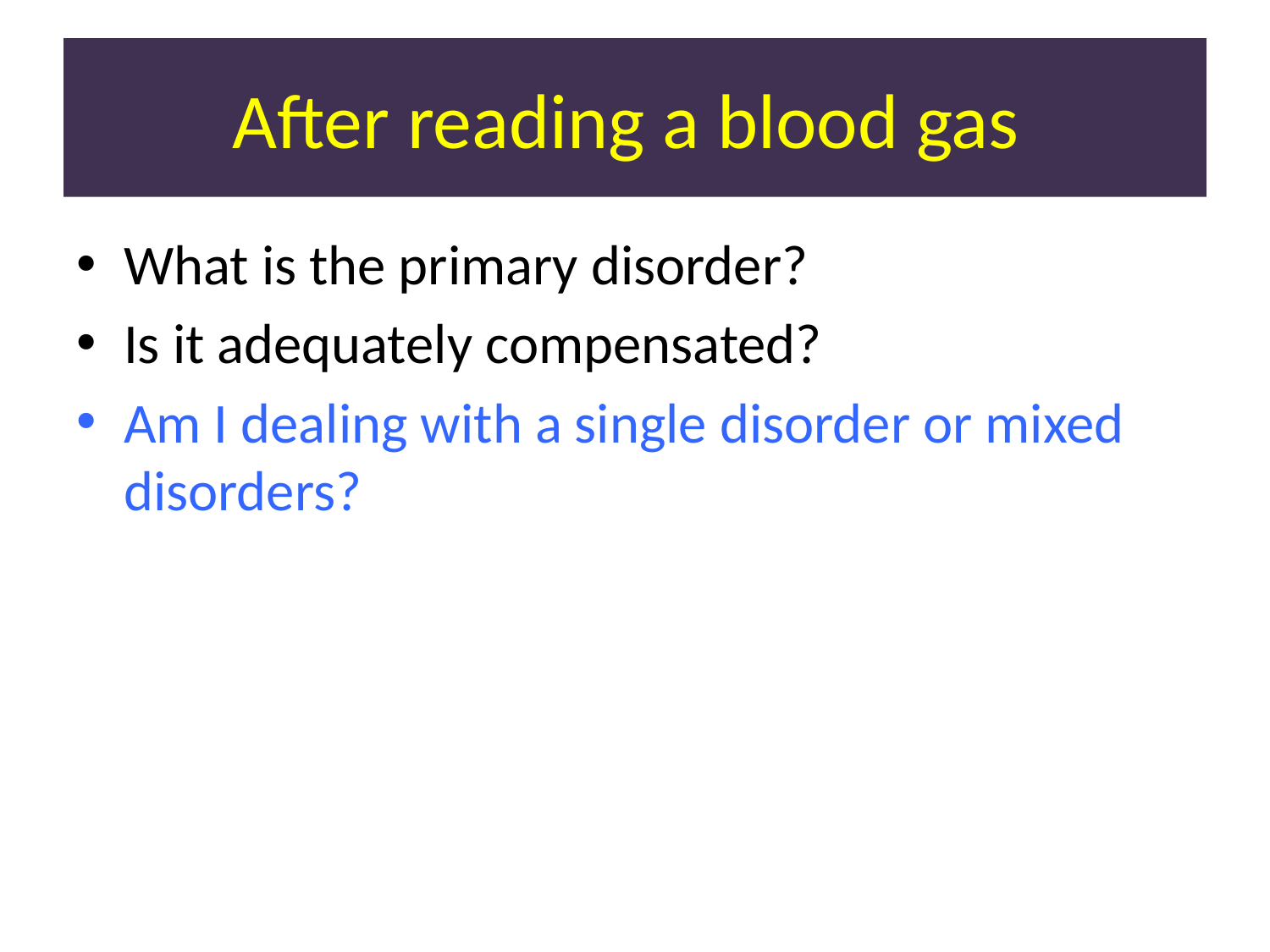

# After reading a blood gas
What is the primary disorder?
Is it adequately compensated?
Am I dealing with a single disorder or mixed disorders?